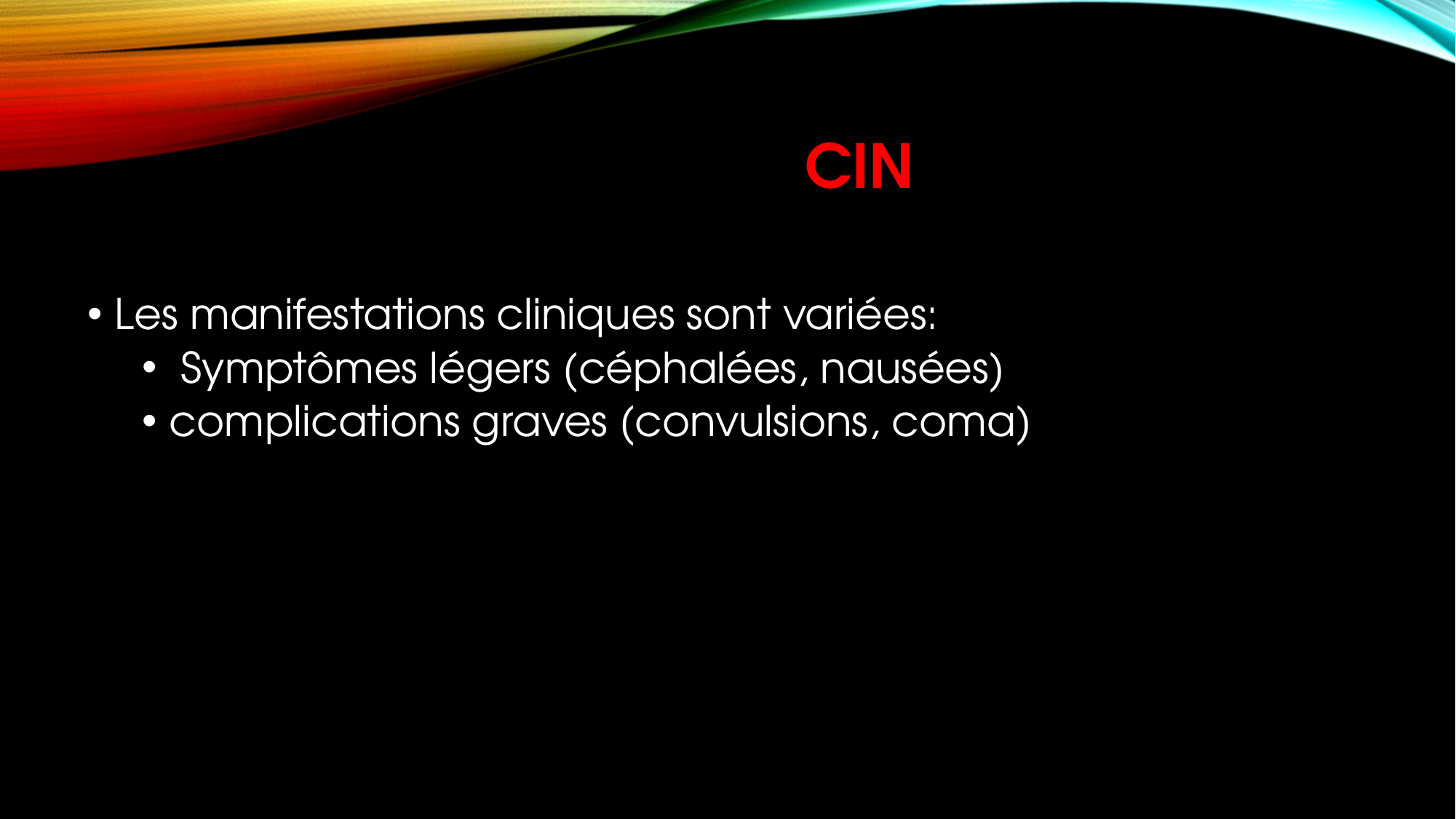

# CIN
Les manifestations cliniques sont variées:
 Symptômes légers (céphalées, nausées)
complications graves (convulsions, coma)